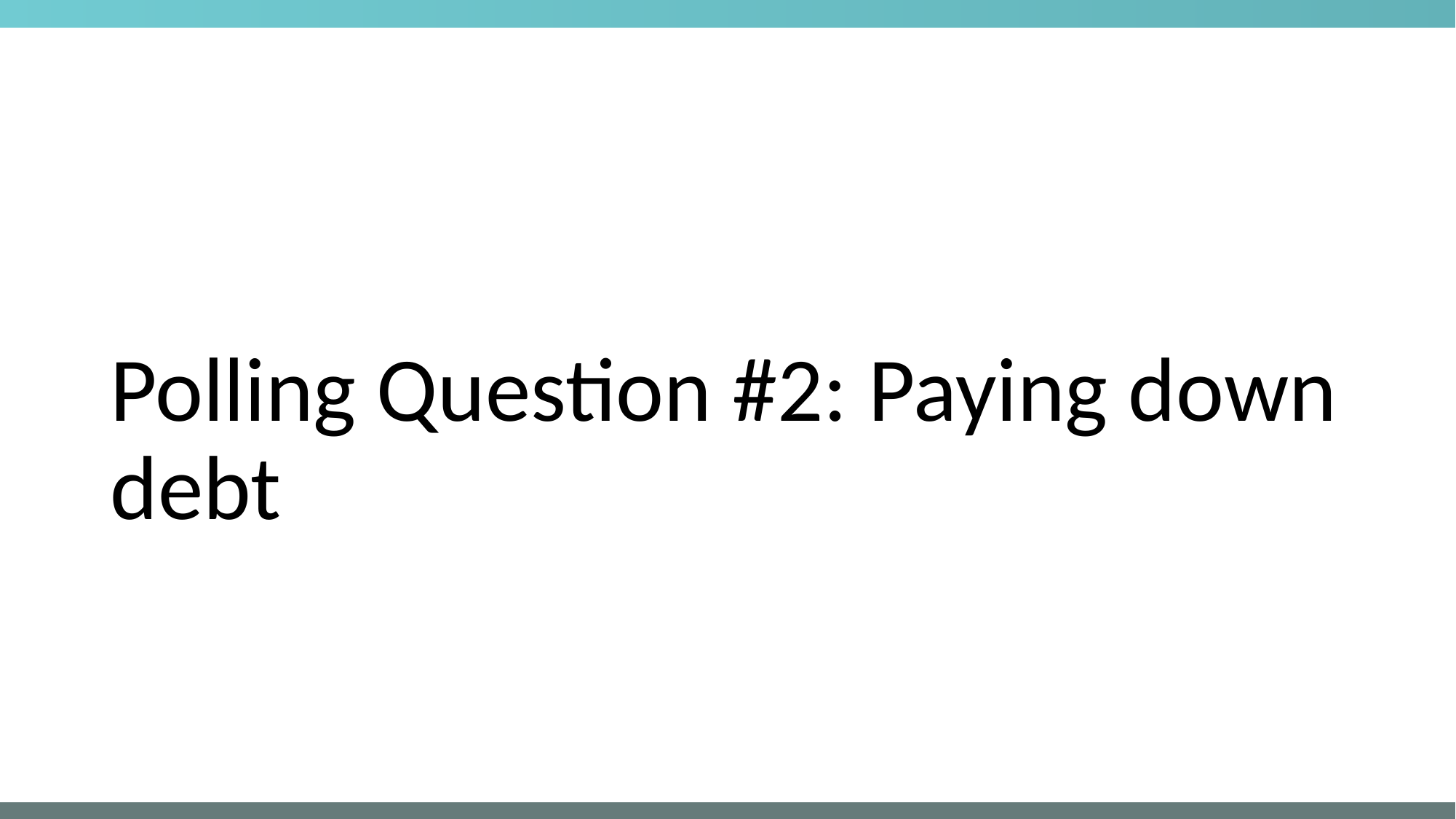

# Polling Question #2: Paying down debt